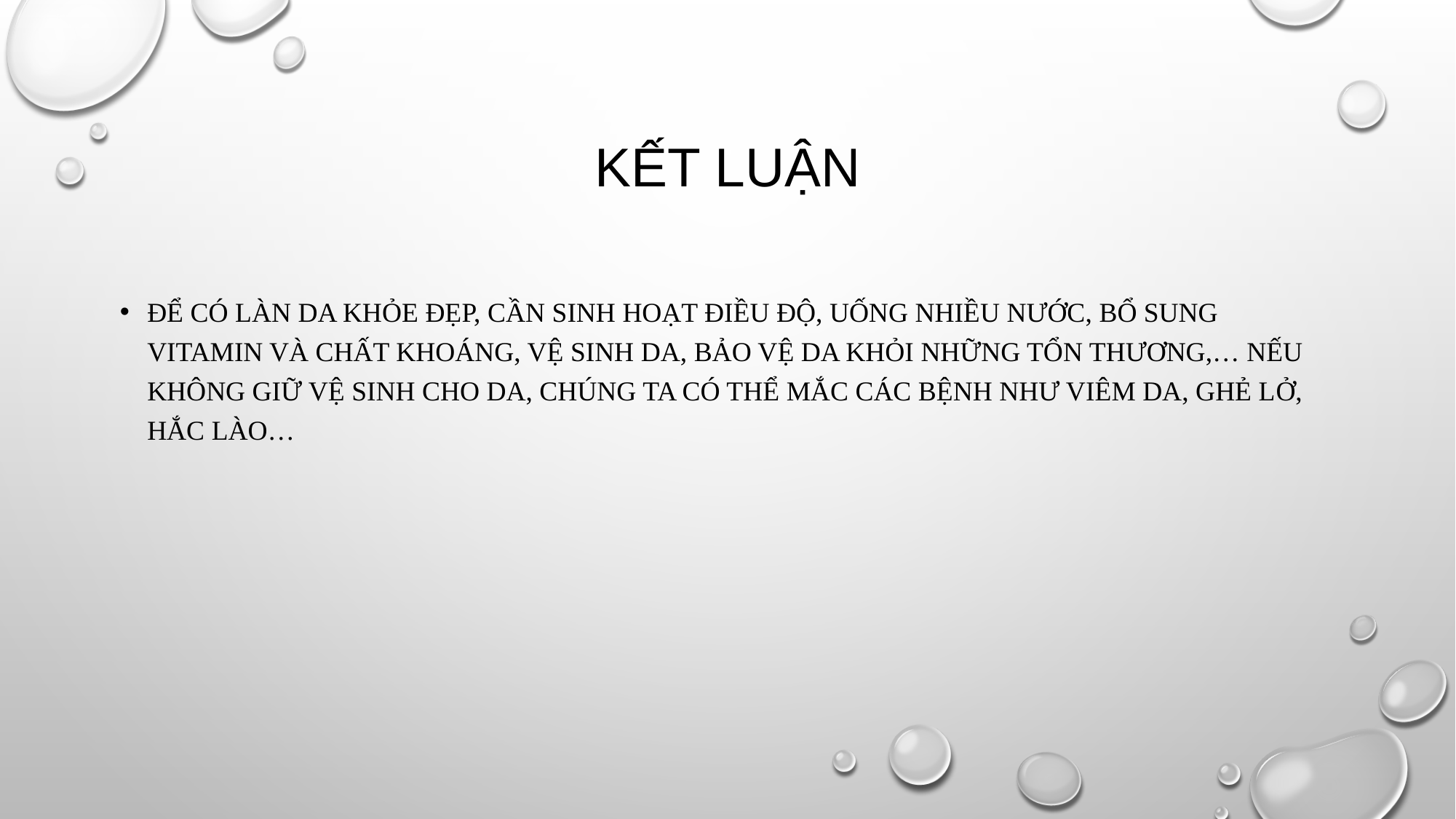

# Kết luận
Để có làn da khỏe đẹp, cần sinh hoạt điều độ, uống nhiều nước, bổ sung vitamin và chất khoáng, vệ sinh da, bảo vệ da khỏi những tổn thương,… Nếu không giữ vệ sinh cho da, chúng ta có thể mắc các bệnh như viêm da, ghẻ lở, hắc lào…